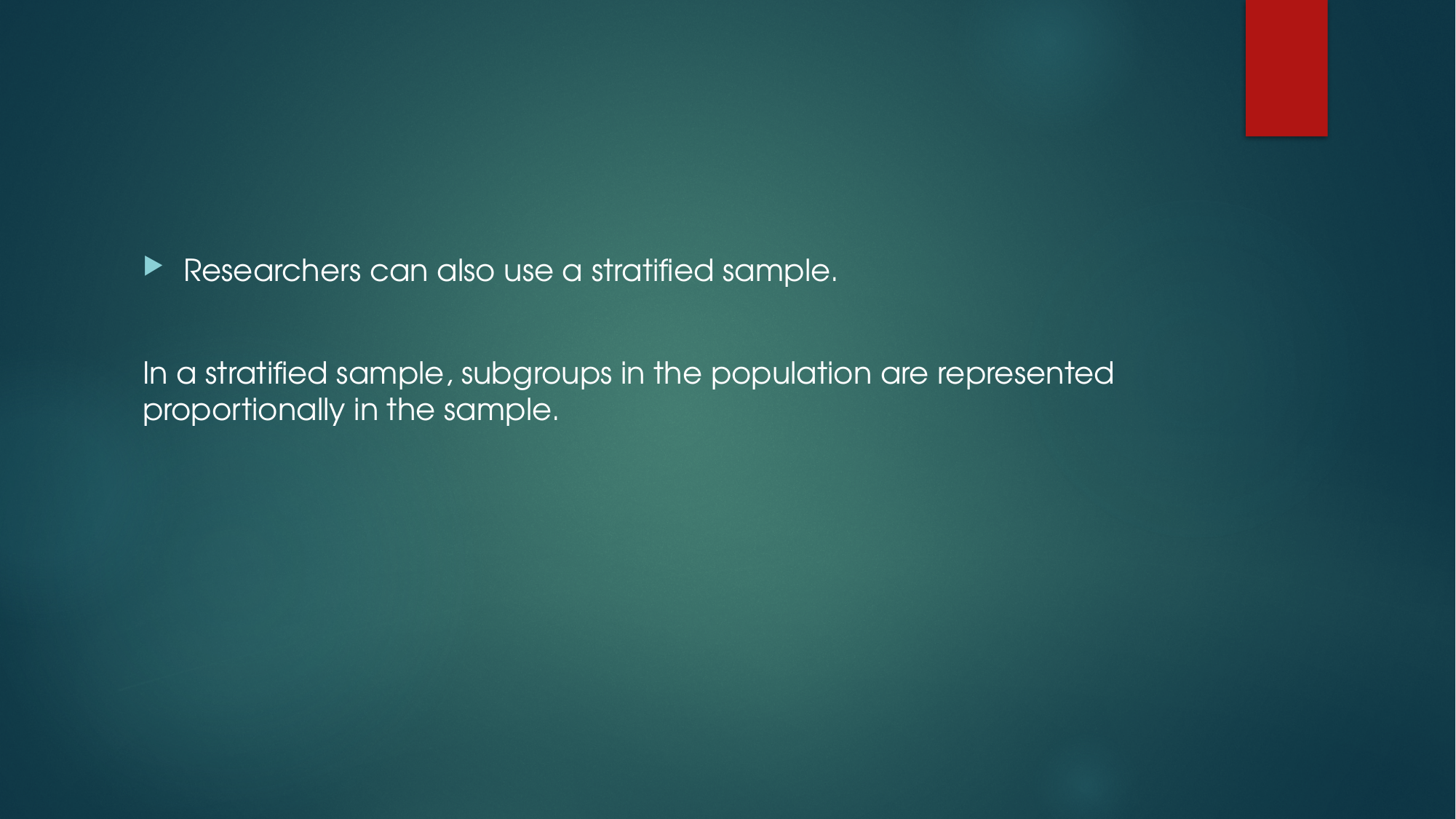

#
Researchers can also use a stratified sample.

In a stratified sample, subgroups in the population are represented proportionally in the sample.